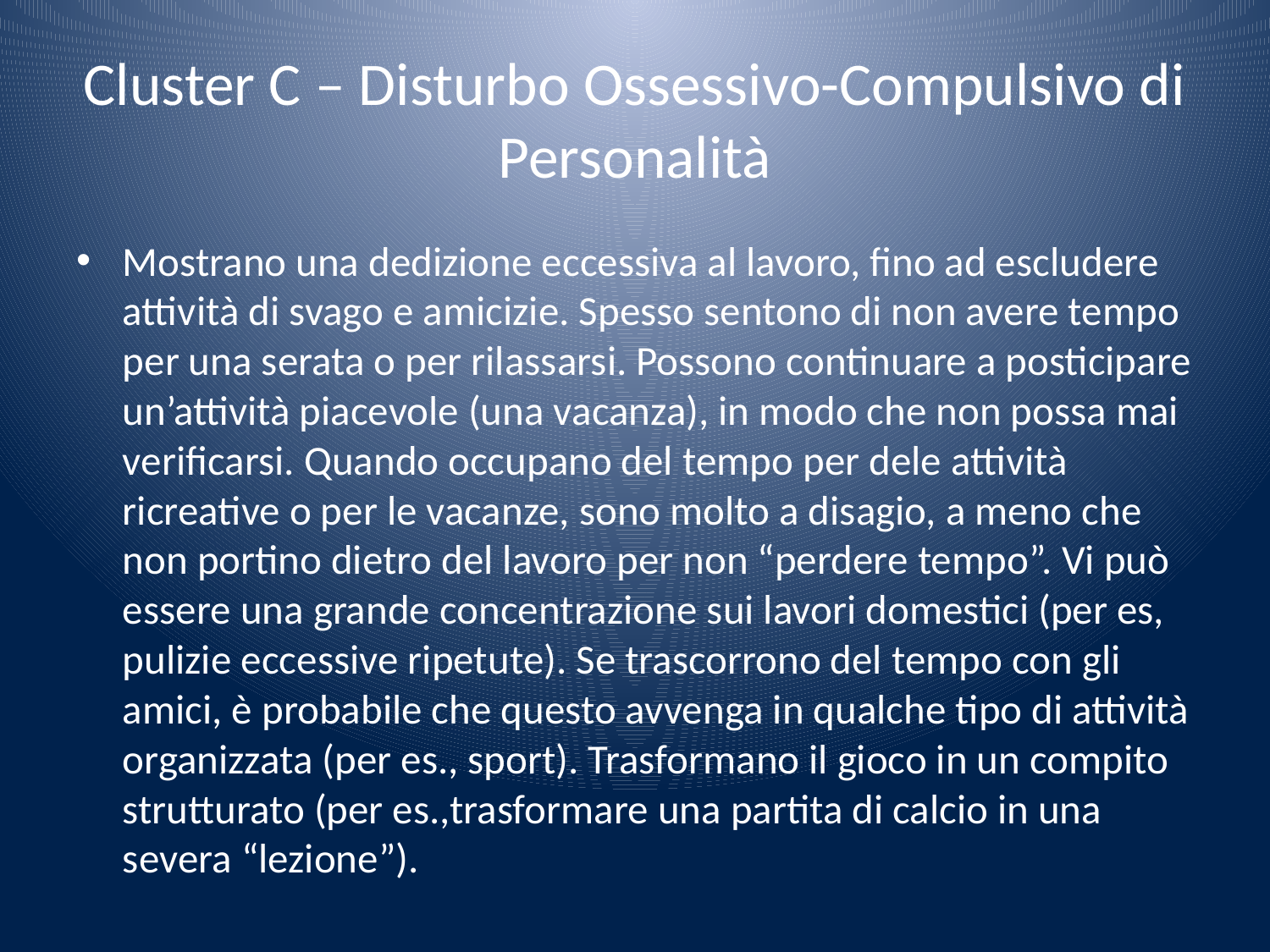

# Cluster C – Disturbo Ossessivo-Compulsivo di Personalità
Mostrano una dedizione eccessiva al lavoro, fino ad escludere attività di svago e amicizie. Spesso sentono di non avere tempo per una serata o per rilassarsi. Possono continuare a posticipare un’attività piacevole (una vacanza), in modo che non possa mai verificarsi. Quando occupano del tempo per dele attività ricreative o per le vacanze, sono molto a disagio, a meno che non portino dietro del lavoro per non “perdere tempo”. Vi può essere una grande concentrazione sui lavori domestici (per es, pulizie eccessive ripetute). Se trascorrono del tempo con gli amici, è probabile che questo avvenga in qualche tipo di attività organizzata (per es., sport). Trasformano il gioco in un compito strutturato (per es.,trasformare una partita di calcio in una severa “lezione”).